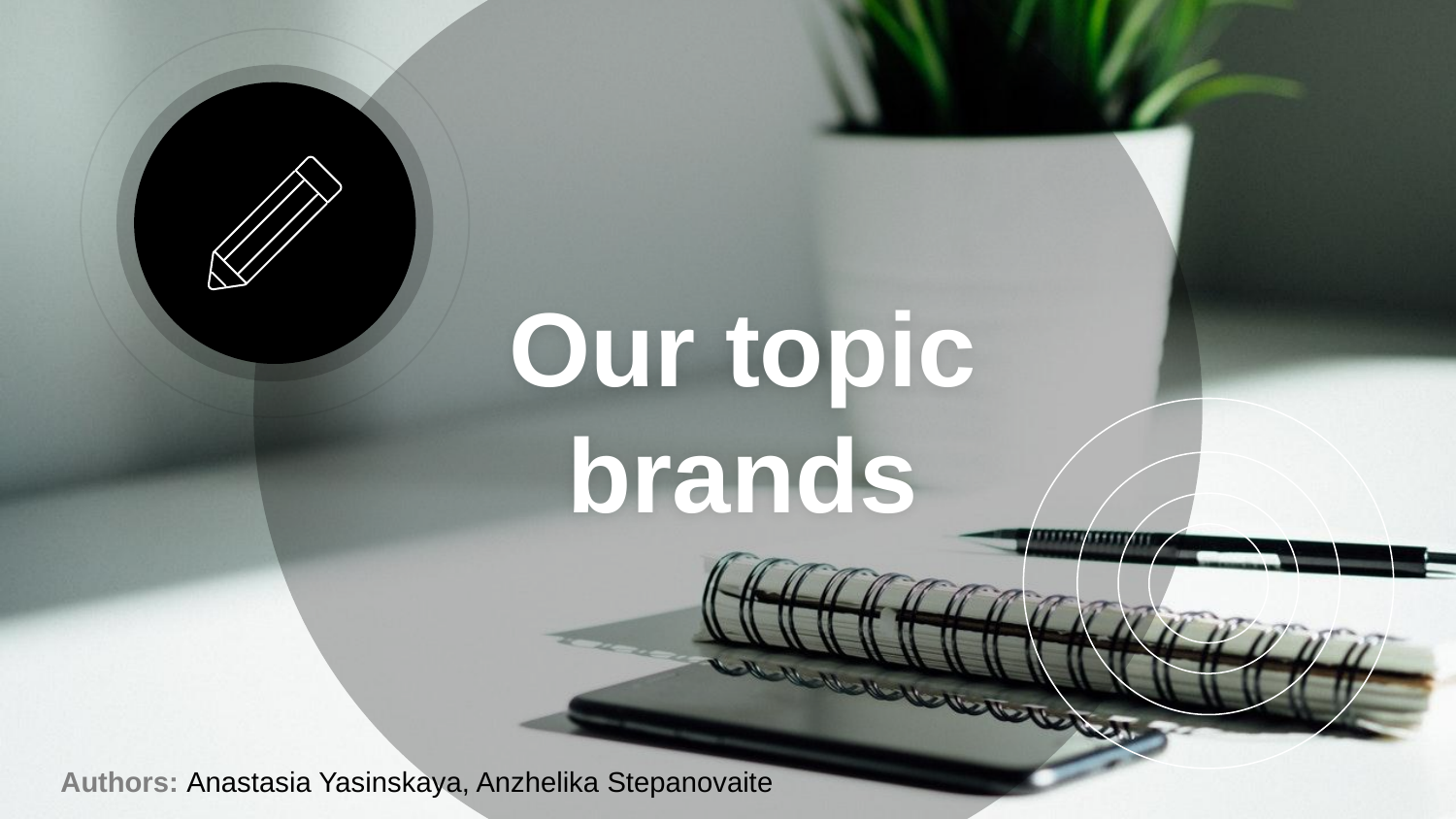

# Our topic brands
Authors: Anastasia Yasinskaya, Anzhelika Stepanovaite